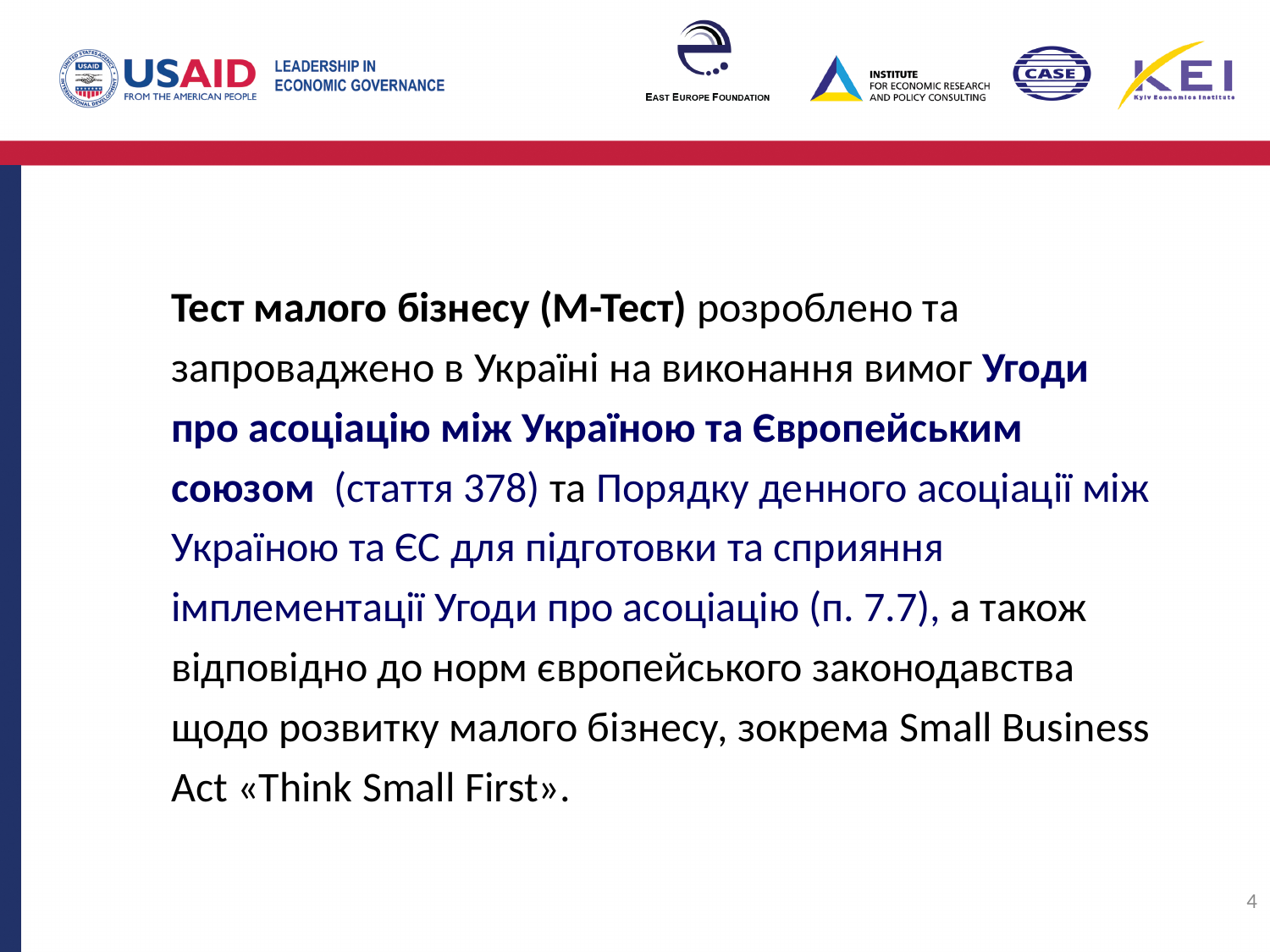

Тест малого бізнесу (М-Тест) розроблено та запроваджено в Україні на виконання вимог Угоди про асоціацію між Україною та Європейським союзом  (стаття 378) та Порядку денного асоціації між Україною та ЄС для підготовки та сприяння імплементації Угоди про асоціацію (п. 7.7), а також відповідно до норм європейського законодавства щодо розвитку малого бізнесу, зокрема Small Business Act «Think Small First».
4